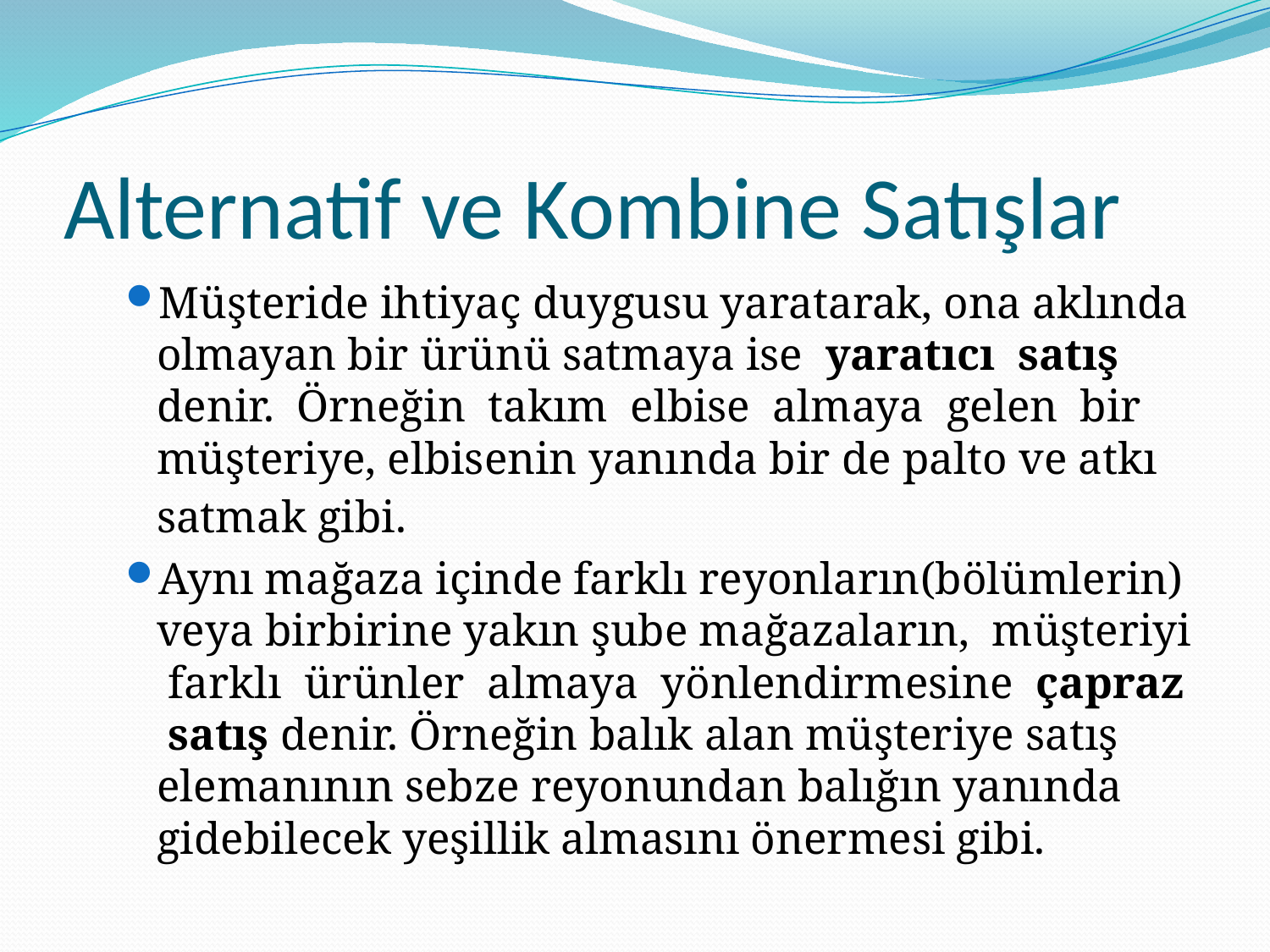

# Alternatif ve Kombine Satışlar
Müşteride ihtiyaç duygusu yaratarak, ona aklında olmayan bir ürünü satmaya ise  yaratıcı  satış  denir.  Örneğin  takım  elbise  almaya  gelen  bir  müşteriye, elbisenin yanında bir de palto ve atkı satmak gibi.
Aynı mağaza içinde farklı reyonların(bölümlerin) veya birbirine yakın şube mağazaların,  müşteriyi  farklı  ürünler  almaya  yönlendirmesine  çapraz  satış denir. Örneğin balık alan müşteriye satış elemanının sebze reyonundan balığın yanında gidebilecek yeşillik almasını önermesi gibi.